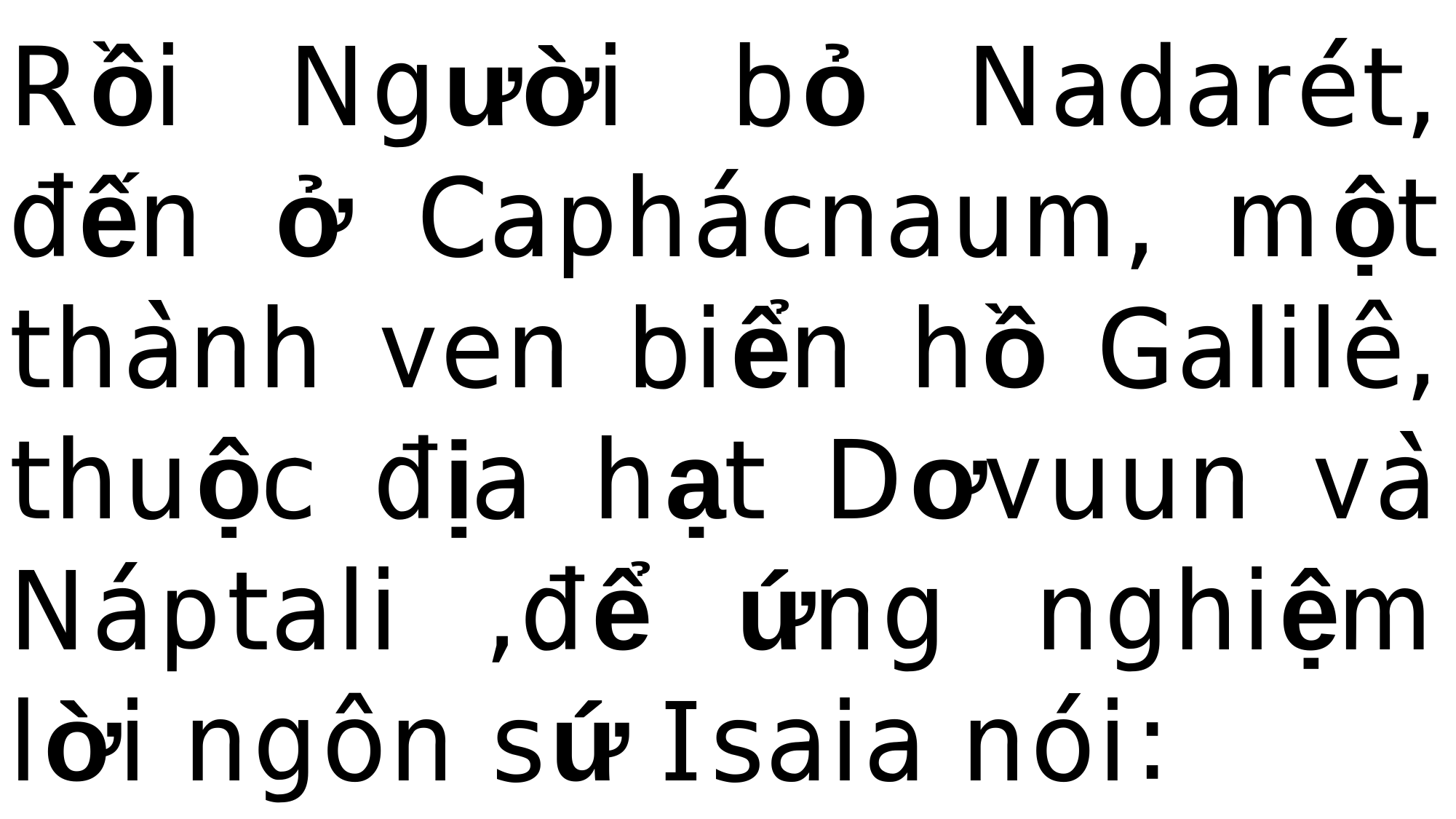

# Rồi Người bỏ Nadarét, đến ở Caphácnaum, một thành ven biển hồ Galilê, thuộc địa hạt Dơvuun và Náptali ,để ứng nghiệm lời ngôn sứ Isaia nói: